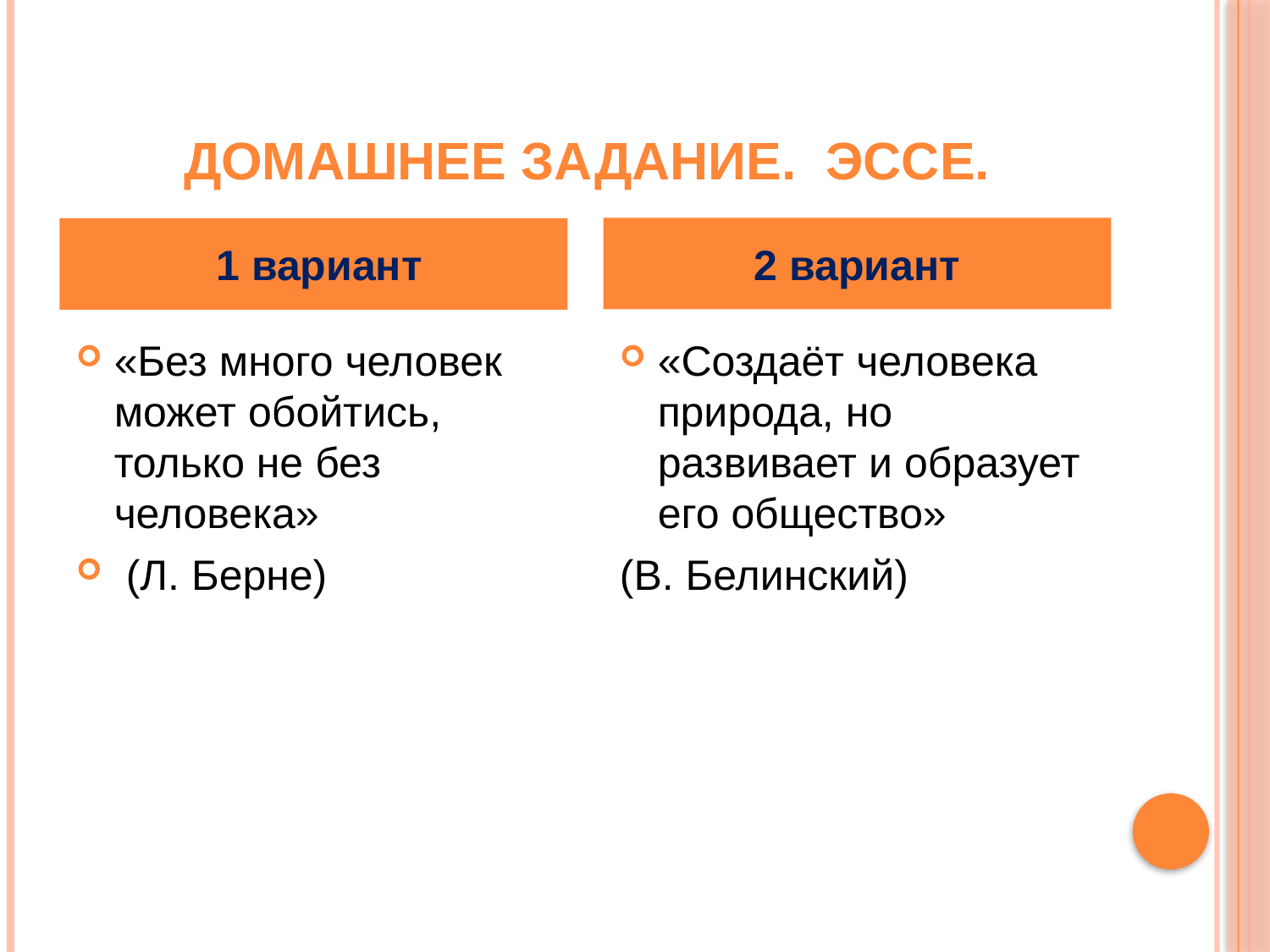

# Домашнее задание.  Эссе.
2 вариант
 1 вариант
«Без много человек может обойтись, только не без человека»
 (Л. Берне)
«Создаёт человека природа, но развивает и образует его общество»
(В. Белинский)